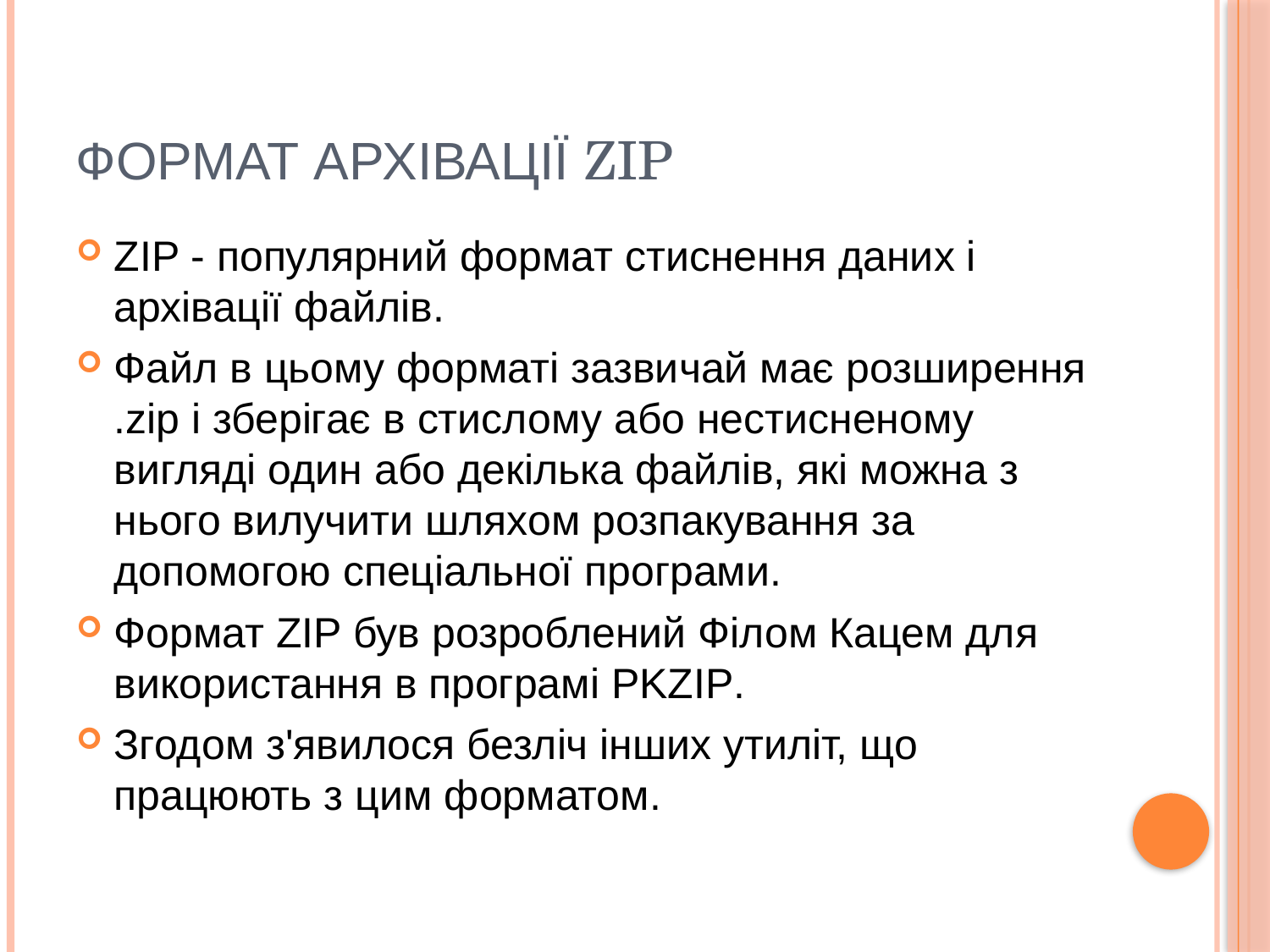

# Формат архівації ZIP
ZIP - популярний формат стиснення даних і архівації файлів.
Файл в цьому форматі зазвичай має розширення .zip і зберігає в стислому або нестисненому вигляді один або декілька файлів, які можна з нього вилучити шляхом розпакування за допомогою спеціальної програми.
Формат ZIP був розроблений Філом Кацем для використання в програмі PKZIP.
Згодом з'явилося безліч інших утиліт, що працюють з цим форматом.